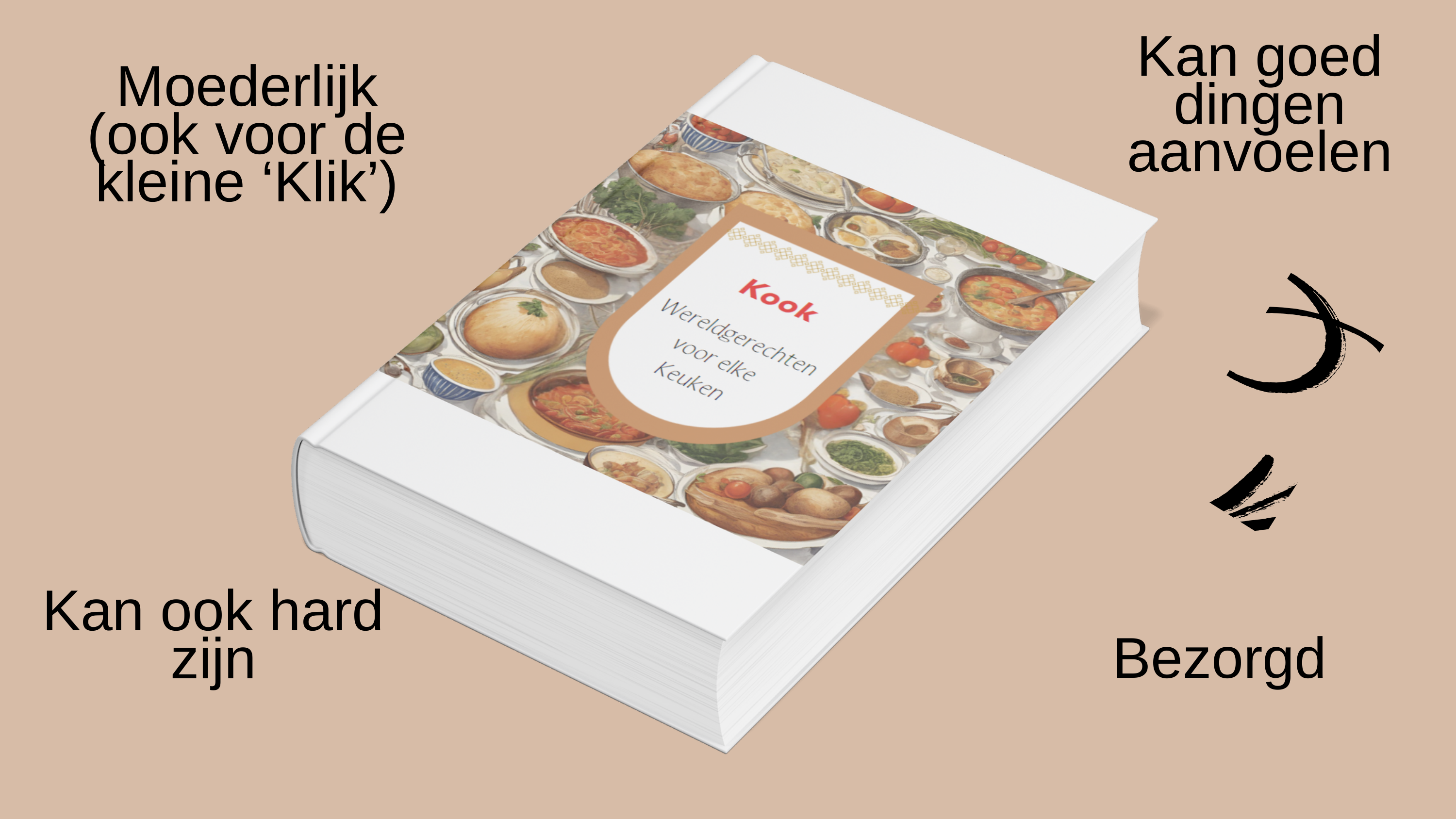

Kan goed dingen aanvoelen

Moederlijk (ook voor de kleine ‘Klik’)

Kan ook hard zijn
Bezorgd